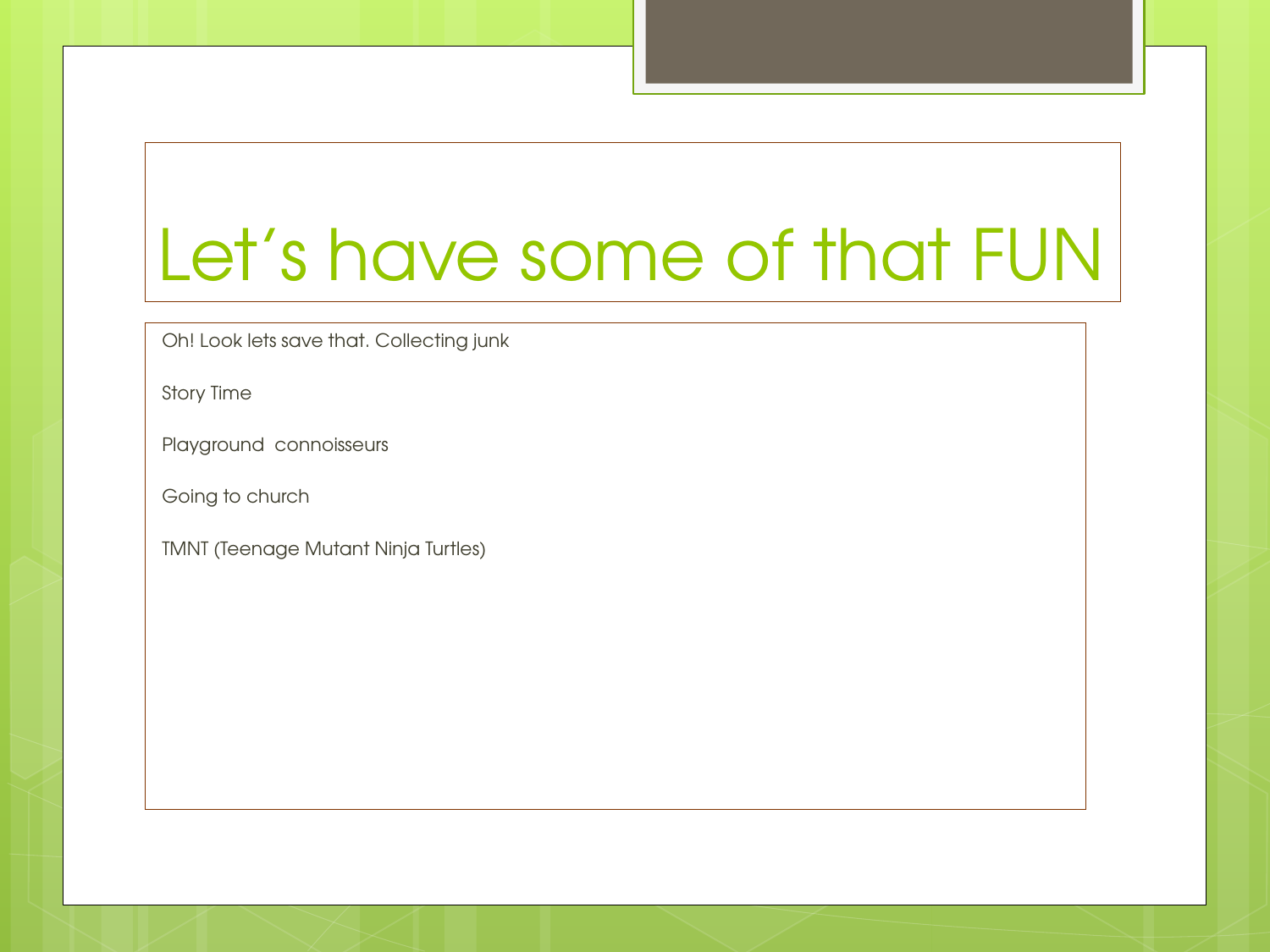

# Let’s have some of that FUN
Oh! Look lets save that. Collecting junk

Story Time

Playground  connoisseurs

Going to church

TMNT (Teenage Mutant Ninja Turtles)